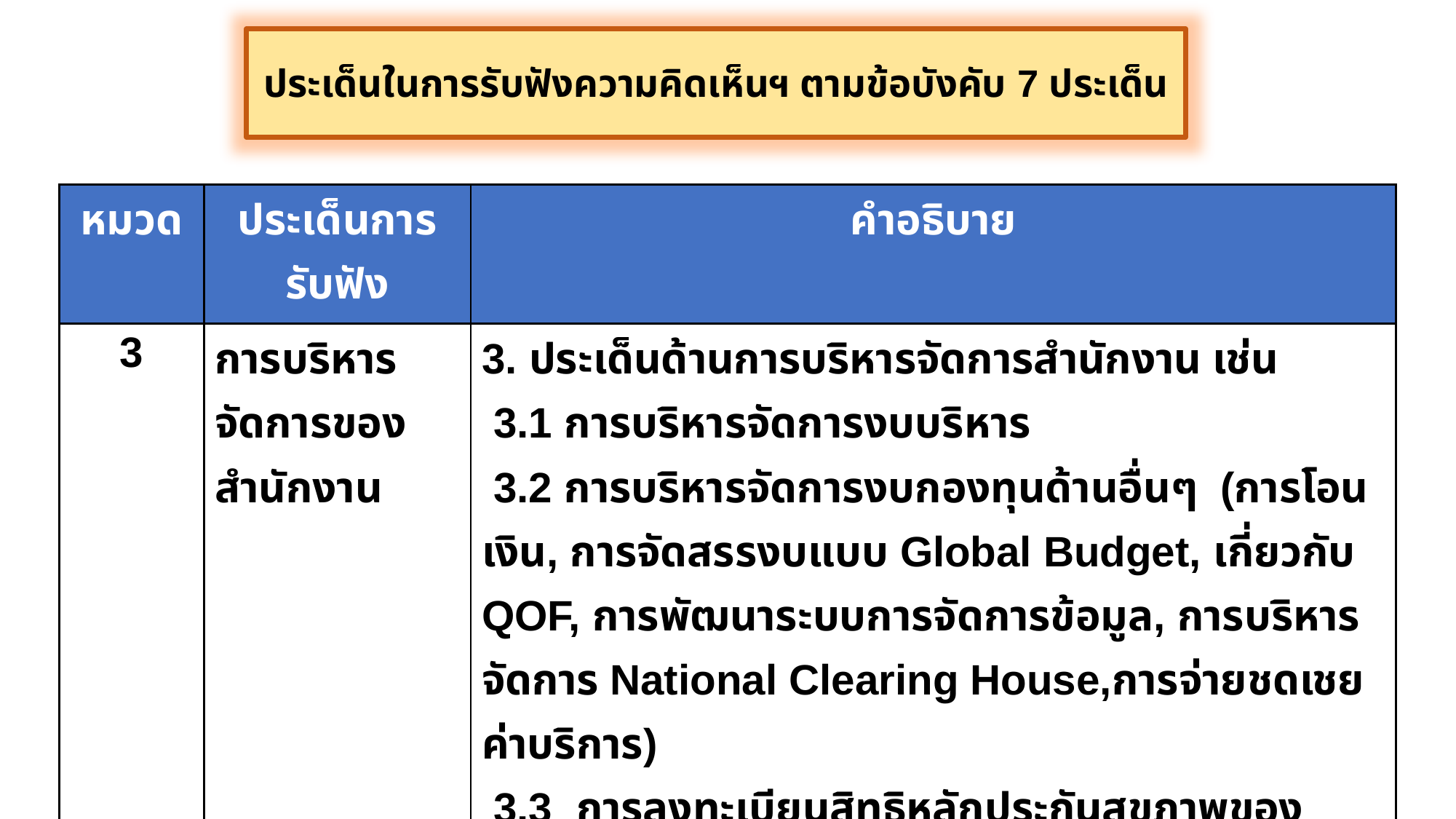

ประเด็นในการรับฟังความคิดเห็นฯ ตามข้อบังคับ 7 ประเด็น
| หมวด | ประเด็นการรับฟัง | คำอธิบาย |
| --- | --- | --- |
| 3 | การบริหารจัดการของสำนักงาน | 3. ประเด็นด้านการบริหารจัดการสำนักงาน เช่น 3.1 การบริหารจัดการงบบริหาร 3.2 การบริหารจัดการงบกองทุนด้านอื่นๆ (การโอนเงิน, การจัดสรรงบแบบ Global Budget, เกี่ยวกับ QOF, การพัฒนาระบบการจัดการข้อมูล, การบริหารจัดการ National Clearing House,การจ่ายชดเชยค่าบริการ) 3.3 การลงทะเบียนสิทธิหลักประกันสุขภาพของประชาชน 3.4 การขึ้นทะเบียนหน่วยบริการในระบบหลักประกันสุขภาพ 3.5 ข้อเสนอเกี่ยวกับกลไกในระบบหลักประกันสุขภาพ 3.6 ข้อเสนอเกี่ยวกับระเบียบ/ประกาศต่างๆ 3.2 การบริหารจัดการระบบสวัสดิการข้าราชการและพนักงาน อปท. |